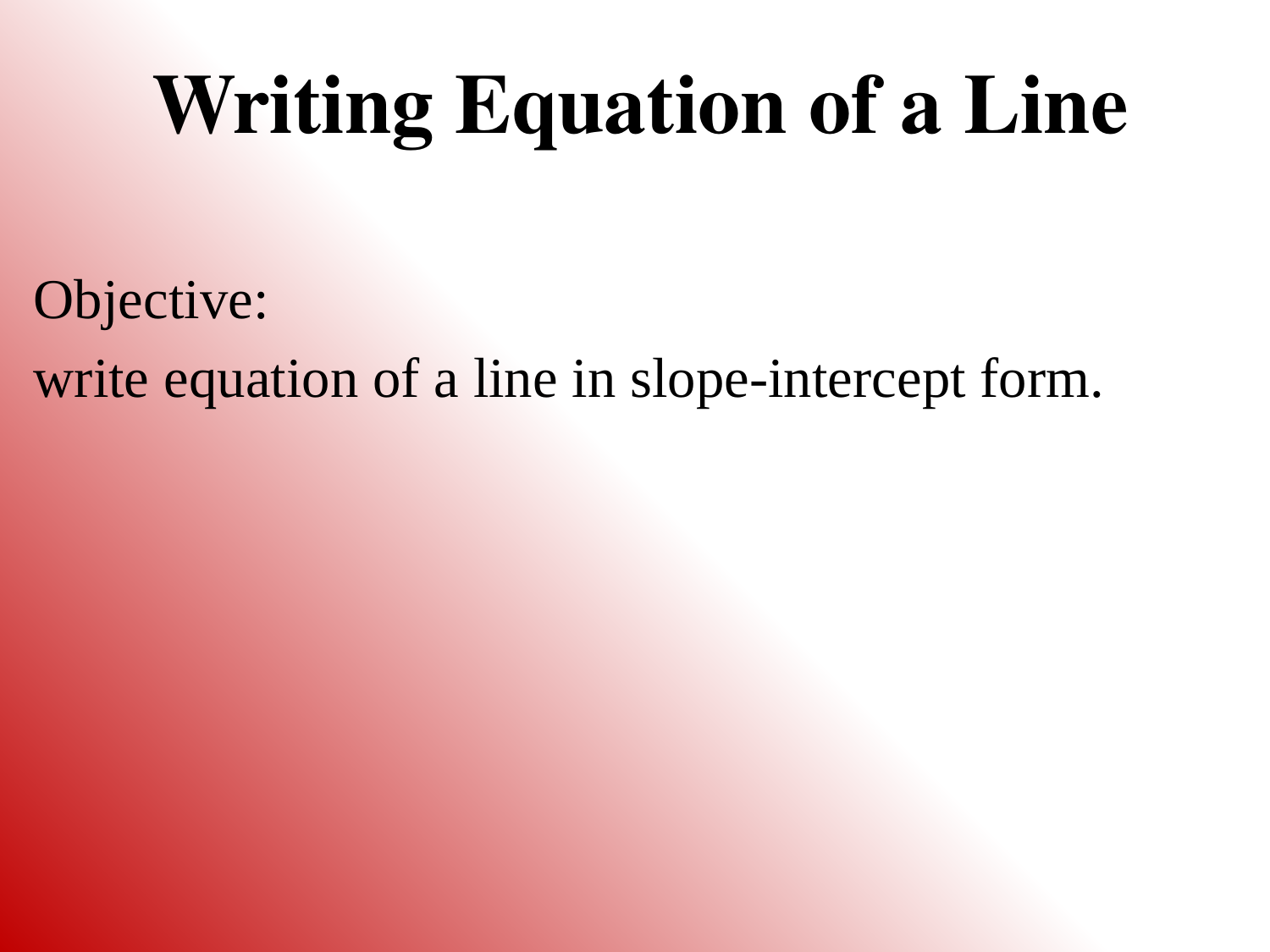

# Writing Equation of a Line
Objective:
write equation of a line in slope-intercept form.